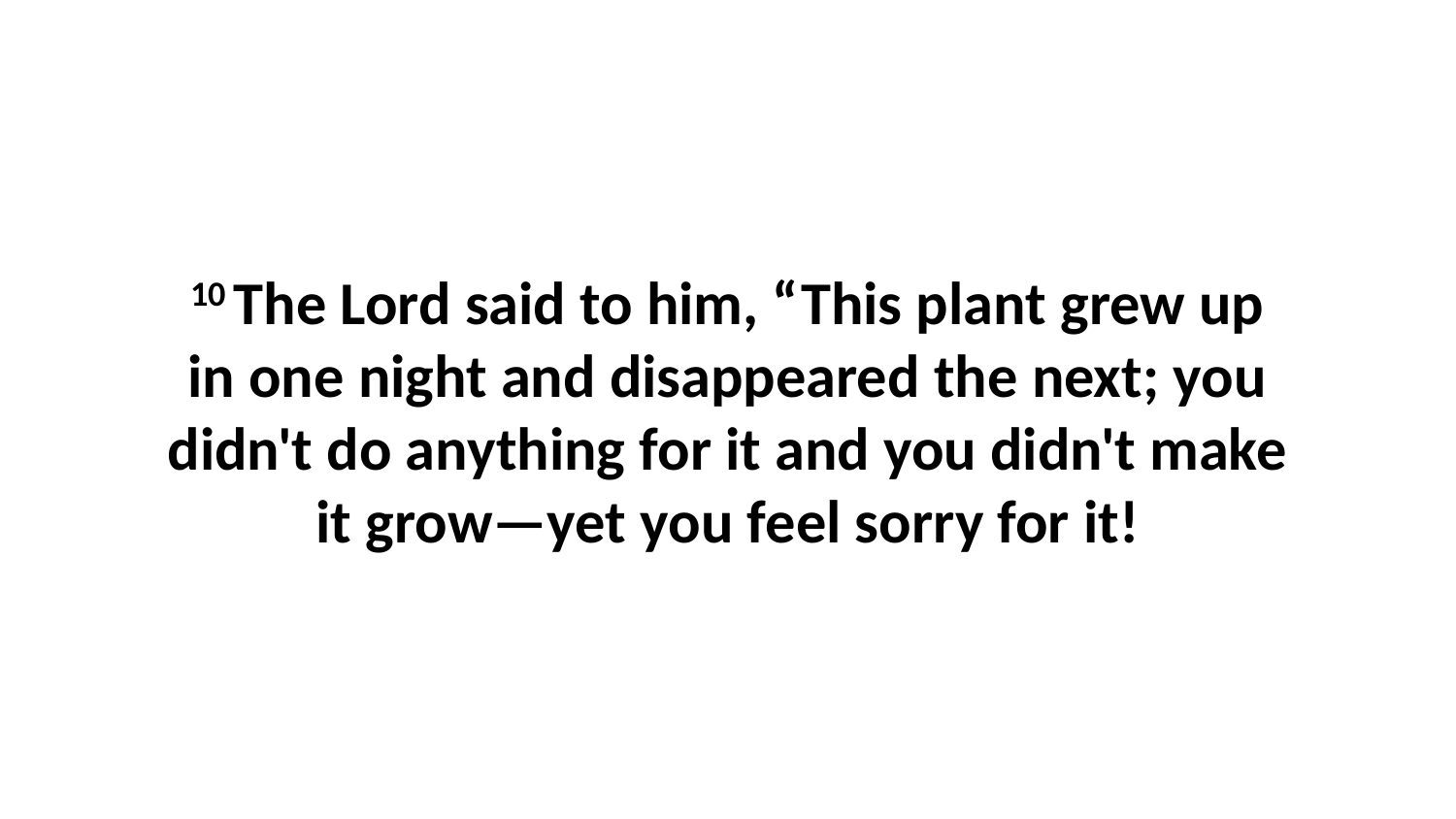

10 The Lord said to him, “This plant grew up in one night and disappeared the next; you didn't do anything for it and you didn't make it grow—yet you feel sorry for it!